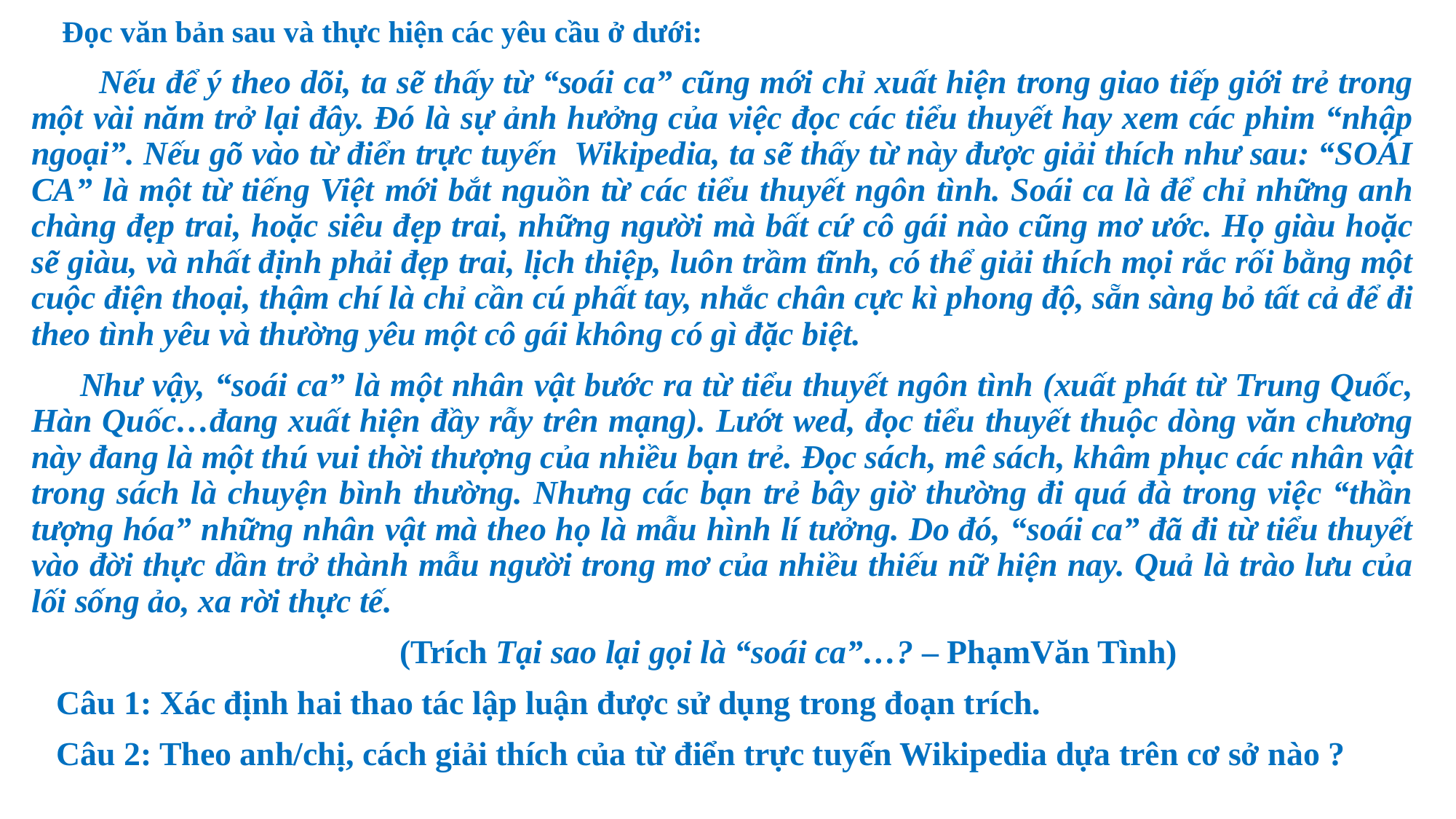

Đọc văn bản sau và thực hiện các yêu cầu ở dưới:
       Nếu để ý theo dõi, ta sẽ thấy từ “soái ca” cũng mới chỉ xuất hiện trong giao tiếp giới trẻ trong một vài năm trở lại đây. Đó là sự ảnh hưởng của việc đọc các tiểu thuyết hay xem các phim “nhập ngoại”. Nếu gõ vào từ điển trực tuyến  Wikipedia, ta sẽ thấy từ này được giải thích như sau: “SOÁI CA” là một từ tiếng Việt mới bắt nguồn từ các tiểu thuyết ngôn tình. Soái ca là để chỉ những anh chàng đẹp trai, hoặc siêu đẹp trai, những người mà bất cứ cô gái nào cũng mơ ước. Họ giàu hoặc sẽ giàu, và nhất định phải đẹp trai, lịch thiệp, luôn trầm tĩnh, có thể giải thích mọi rắc rối bằng một cuộc điện thoại, thậm chí là chỉ cần cú phất tay, nhắc chân cực kì phong độ, sẵn sàng bỏ tất cả để đi theo tình yêu và thường yêu một cô gái không có gì đặc biệt.
     Như vậy, “soái ca” là một nhân vật bước ra từ tiểu thuyết ngôn tình (xuất phát từ Trung Quốc, Hàn Quốc…đang xuất hiện đầy rẫy trên mạng). Lướt wed, đọc tiểu thuyết thuộc dòng văn chương này đang là một thú vui thời thượng của nhiều bạn trẻ. Đọc sách, mê sách, khâm phục các nhân vật trong sách là chuyện bình thường. Nhưng các bạn trẻ bây giờ thường đi quá đà trong việc “thần tượng hóa” những nhân vật mà theo họ là mẫu hình lí tưởng. Do đó, “soái ca” đã đi từ tiểu thuyết vào đời thực dần trở thành mẫu người trong mơ của nhiều thiếu nữ hiện nay. Quả là trào lưu của lối sống ảo, xa rời thực tế.
                                            (Trích Tại sao lại gọi là “soái ca”…? – PhạmVăn Tình)
   Câu 1: Xác định hai thao tác lập luận được sử dụng trong đoạn trích.
   Câu 2: Theo anh/chị, cách giải thích của từ điển trực tuyến Wikipedia dựa trên cơ sở nào ?